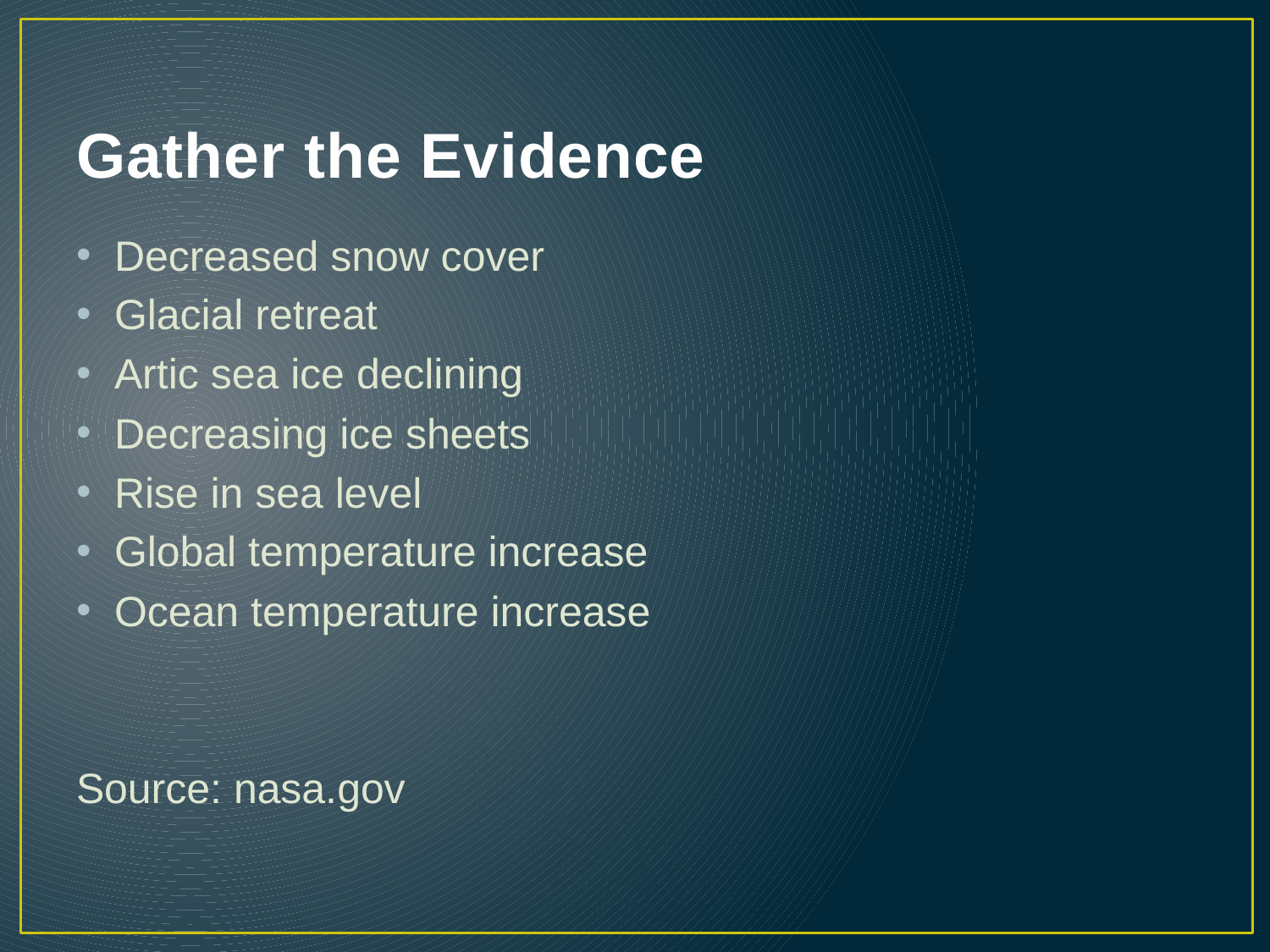

# Gather the Evidence
Decreased snow cover
Glacial retreat
Artic sea ice declining
Decreasing ice sheets
Rise in sea level
Global temperature increase
Ocean temperature increase

Source: nasa.gov